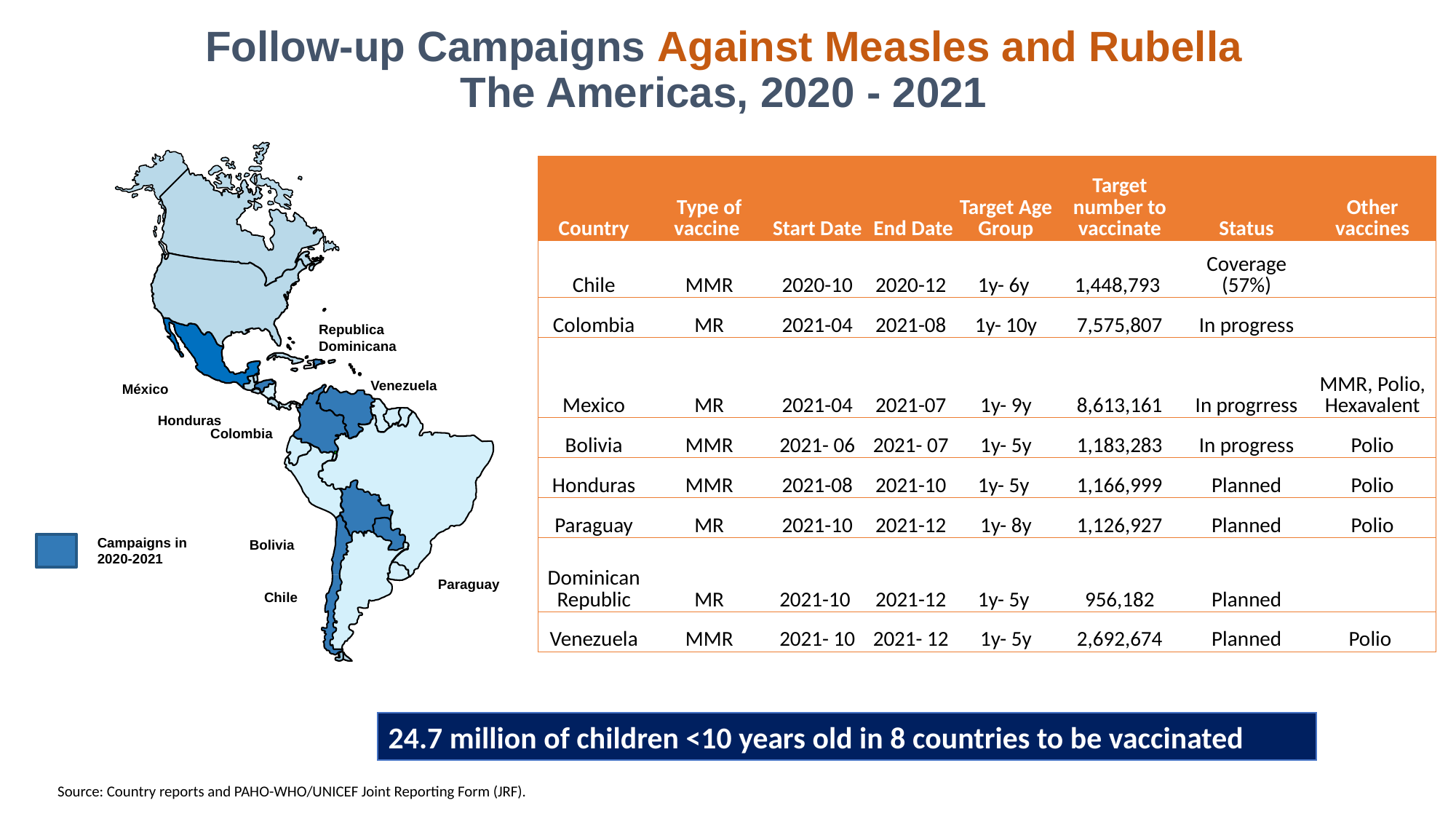

# Follow-up Campaigns Against Measles and Rubella The Americas, 2020 - 2021

| Country | Type of vaccine | Start Date | End Date | Target Age Group | Target number to vaccinate | Status | Other vaccines |
| --- | --- | --- | --- | --- | --- | --- | --- |
| Chile | MMR | 2020-10 | 2020-12 | 1y- 6y | 1,448,793 | Coverage (57%) |  |
| Colombia | MR | 2021-04 | 2021-08 | 1y- 10y | 7,575,807 | In progress |  |
| Mexico | MR | 2021-04 | 2021-07 | 1y- 9y | 8,613,161 | In progrress | MMR, Polio, Hexavalent |
| Bolivia | MMR | 2021- 06 | 2021- 07 | 1y- 5y | 1,183,283 | In progress | Polio |
| Honduras | MMR | 2021-08 | 2021-10 | 1y- 5y | 1,166,999 | Planned | Polio |
| Paraguay | MR | 2021-10 | 2021-12 | 1y- 8y | 1,126,927 | Planned | Polio |
| Dominican Republic | MR | 2021-10 | 2021-12 | 1y- 5y | 956,182 | Planned |  |
| Venezuela | MMR | 2021- 10 | 2021- 12 | 1y- 5y | 2,692,674 | Planned | Polio |
Republica Dominicana
Venezuela
México
Honduras
Colombia
Campaigns in 2020-2021
Bolivia

Paraguay
Chile
24.7 million of children <10 years old in 8 countries to be vaccinated
Source: Country reports and PAHO-WHO/UNICEF Joint Reporting Form (JRF).